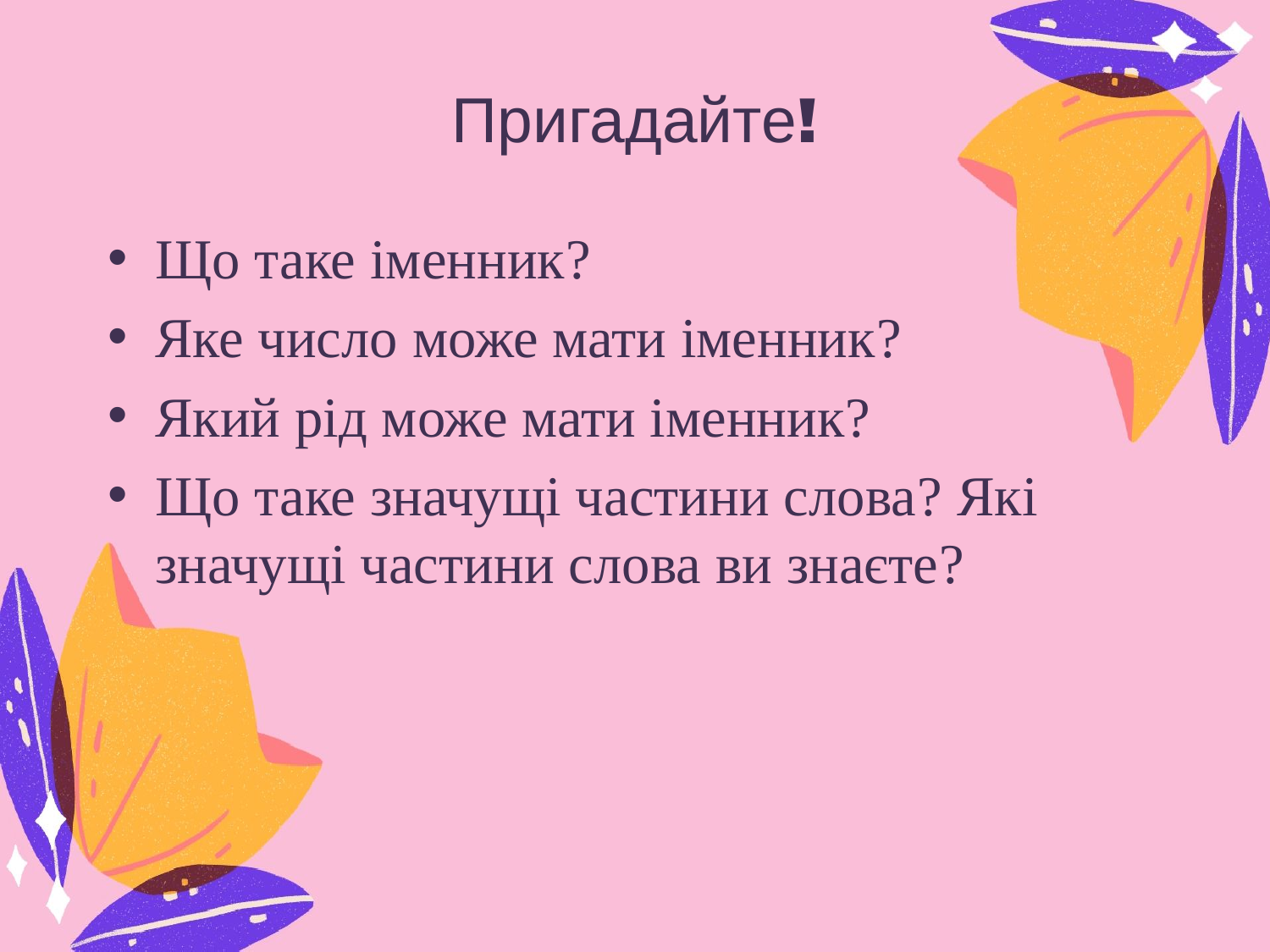

# Пригадайте!
Що таке іменник?
Яке число може мати іменник?
Який рід може мати іменник?
Що таке значущі частини слова? Які значущі частини слова ви знаєте?